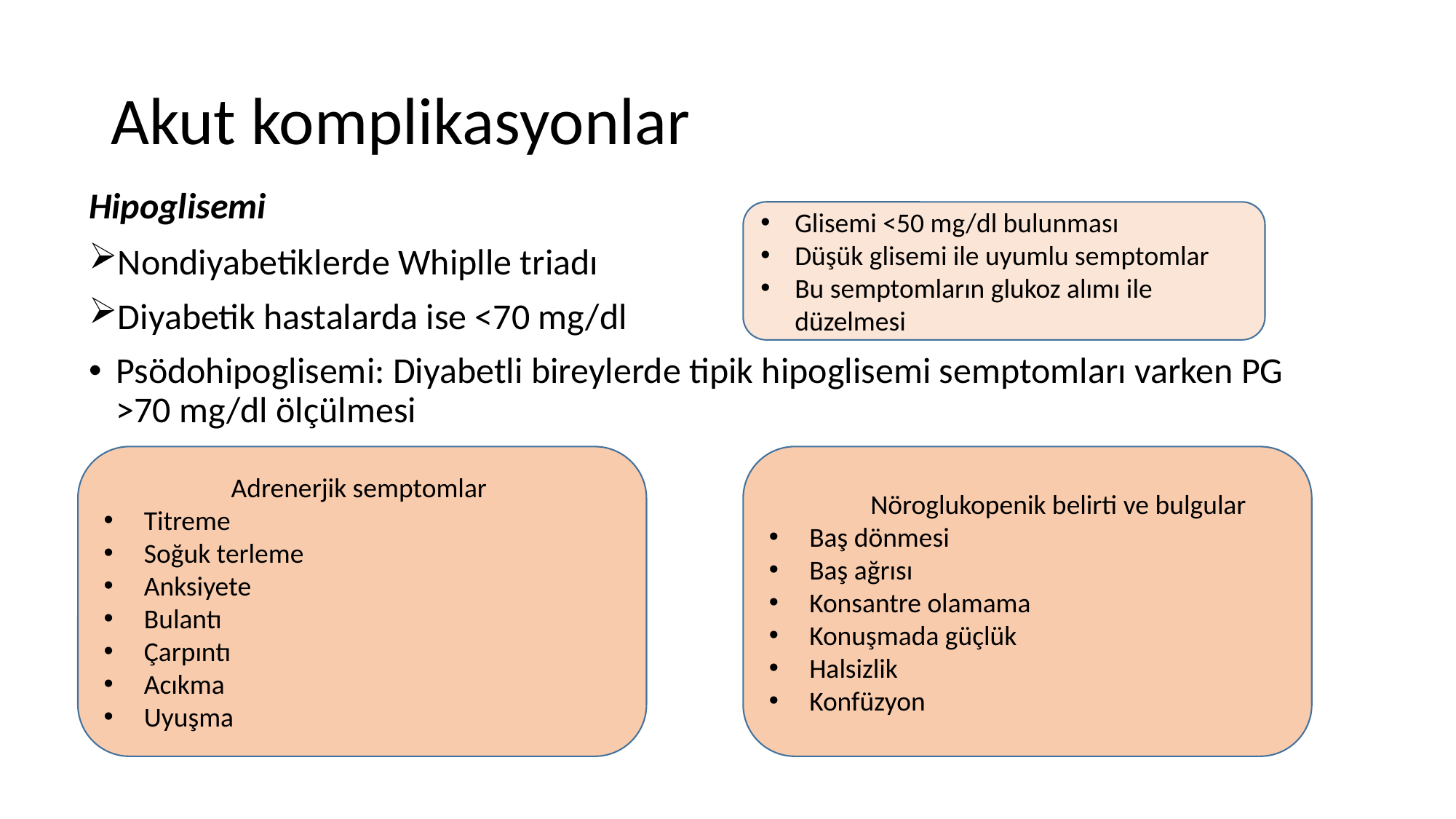

# Akut komplikasyonlar
Hipoglisemi
Nondiyabetiklerde Whiplle triadı
Diyabetik hastalarda ise <70 mg/dl
Psödohipoglisemi: Diyabetli bireylerde tipik hipoglisemi semptomları varken PG >70 mg/dl ölçülmesi

Glisemi <50 mg/dl bulunması
Düşük glisemi ile uyumlu semptomlar
Bu semptomların glukoz alımı ile düzelmesi
Adrenerjik semptomlar
 Titreme
 Soğuk terleme
 Anksiyete
 Bulantı
 Çarpıntı
 Acıkma
 Uyuşma
          Nöroglukopenik belirti ve bulgular
 Baş dönmesi
 Baş ağrısı
 Konsantre olamama
 Konuşmada güçlük
 Halsizlik
 Konfüzyon